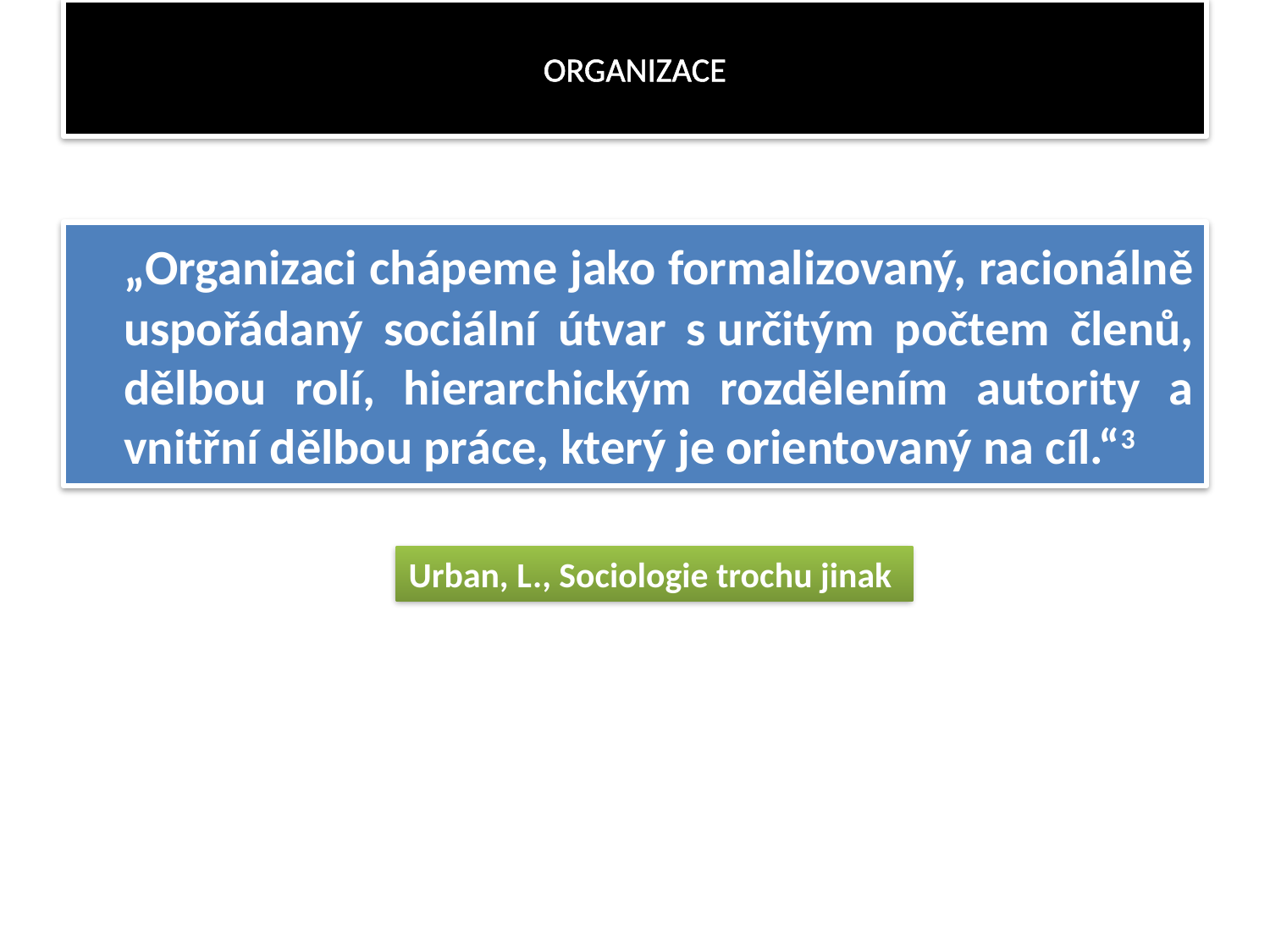

# ORGANIZACE
	„Organizaci chápeme jako formalizovaný, racionálně uspořádaný sociální útvar s určitým počtem členů, dělbou rolí, hierarchickým rozdělením autority a vnitřní dělbou práce, který je orientovaný na cíl.“3

Urban, L., Sociologie trochu jinak